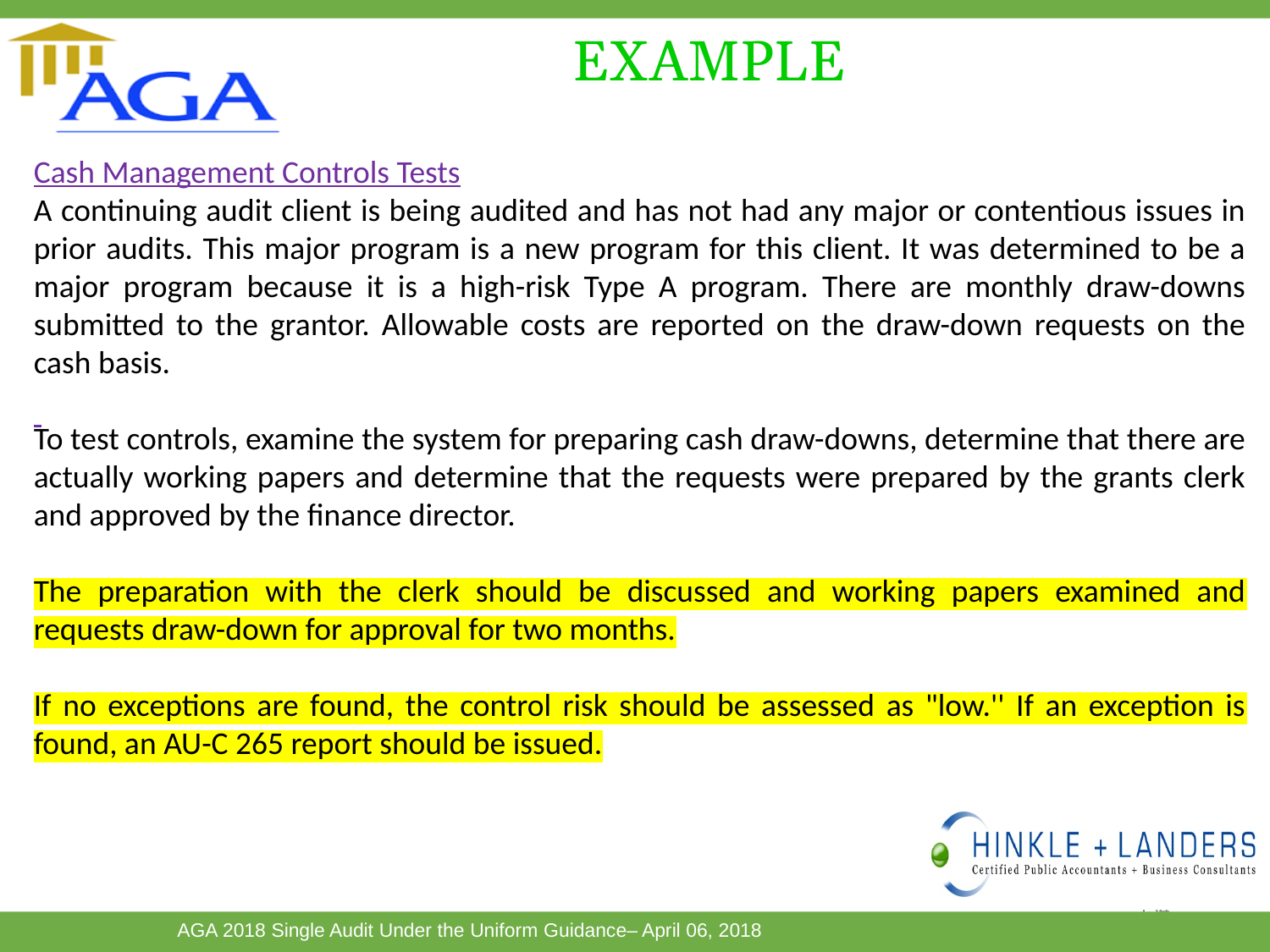

EXAMPLE

Cash Management Controls Tests
A continuing audit client is being audited and has not had any major or contentious issues in prior audits. This major program is a new program for this client. It was determined to be a major program because it is a high-risk Type A program. There are monthly draw-downs submitted to the grantor. Allowable costs are reported on the draw-down requests on the cash basis.

To test controls, examine the system for preparing cash draw-downs, determine that there are actually working papers and determine that the requests were prepared by the grants clerk and approved by the finance director.

The preparation with the clerk should be discussed and working papers examined and requests draw-down for approval for two months.

If no exceptions are found, the control risk should be assessed as "low.'' If an exception is found, an AU-C 265 report should be issued.

134
This Photo by Unknown Author is licensed under CC BY-SA